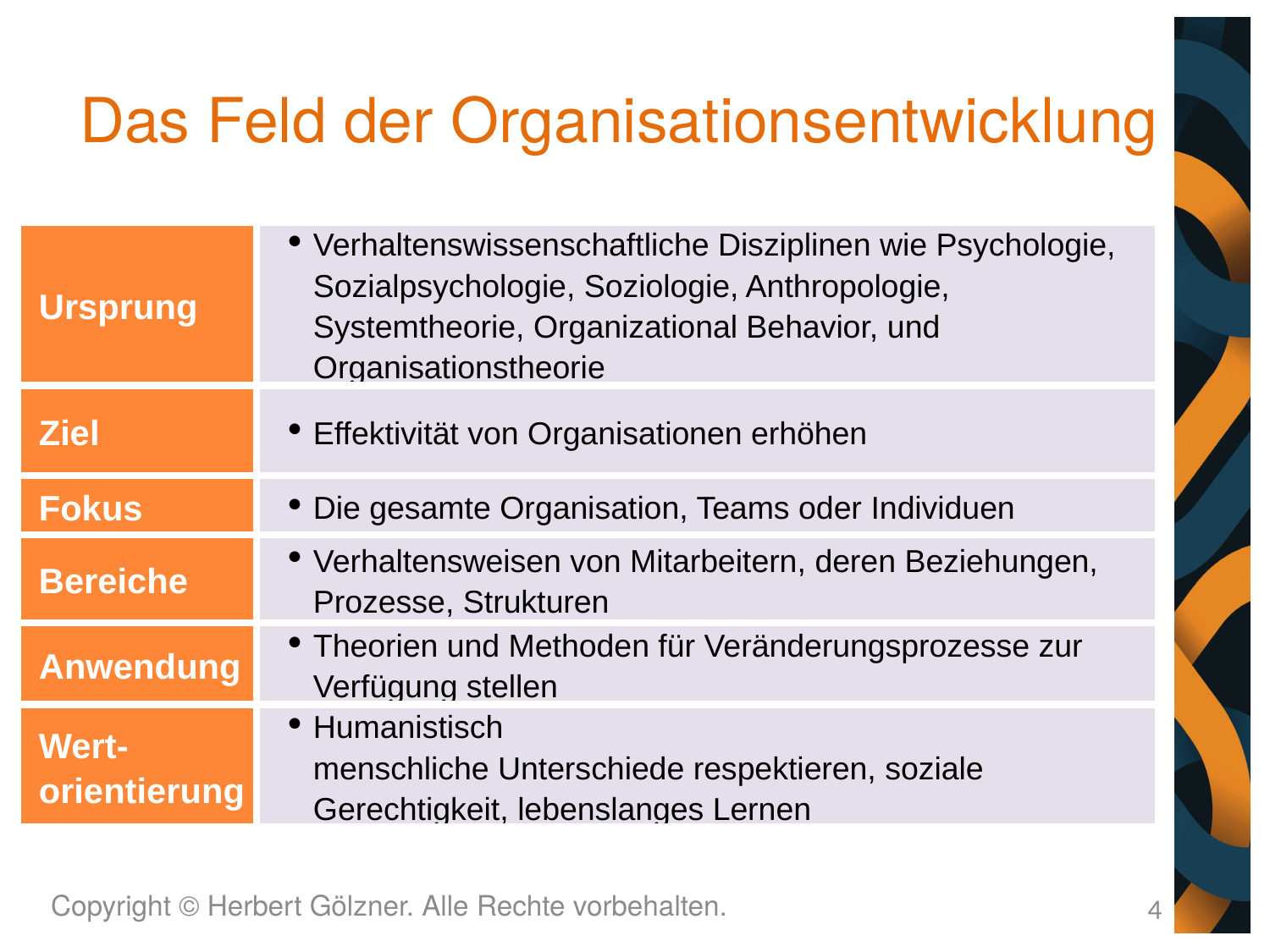

# Das Feld der Organisationsentwicklung
| Ursprung | Verhaltenswissenschaftliche Disziplinen wie Psychologie, Sozialpsychologie, Soziologie, Anthropologie, Systemtheorie, Organizational Behavior, und Organisationstheorie |
| --- | --- |
| Ziel | Effektivität von Organisationen erhöhen |
| Fokus | Die gesamte Organisation, Teams oder Individuen |
| Bereiche | Verhaltensweisen von Mitarbeitern, deren Beziehungen, Prozesse, Strukturen |
| Anwendung | Theorien und Methoden für Veränderungsprozesse zur Verfügung stellen |
| Wert-orientierung | Humanistisch menschliche Unterschiede respektieren, soziale Gerechtigkeit, lebenslanges Lernen |
Copyright © Herbert Gölzner. Alle Rechte vorbehalten.
4